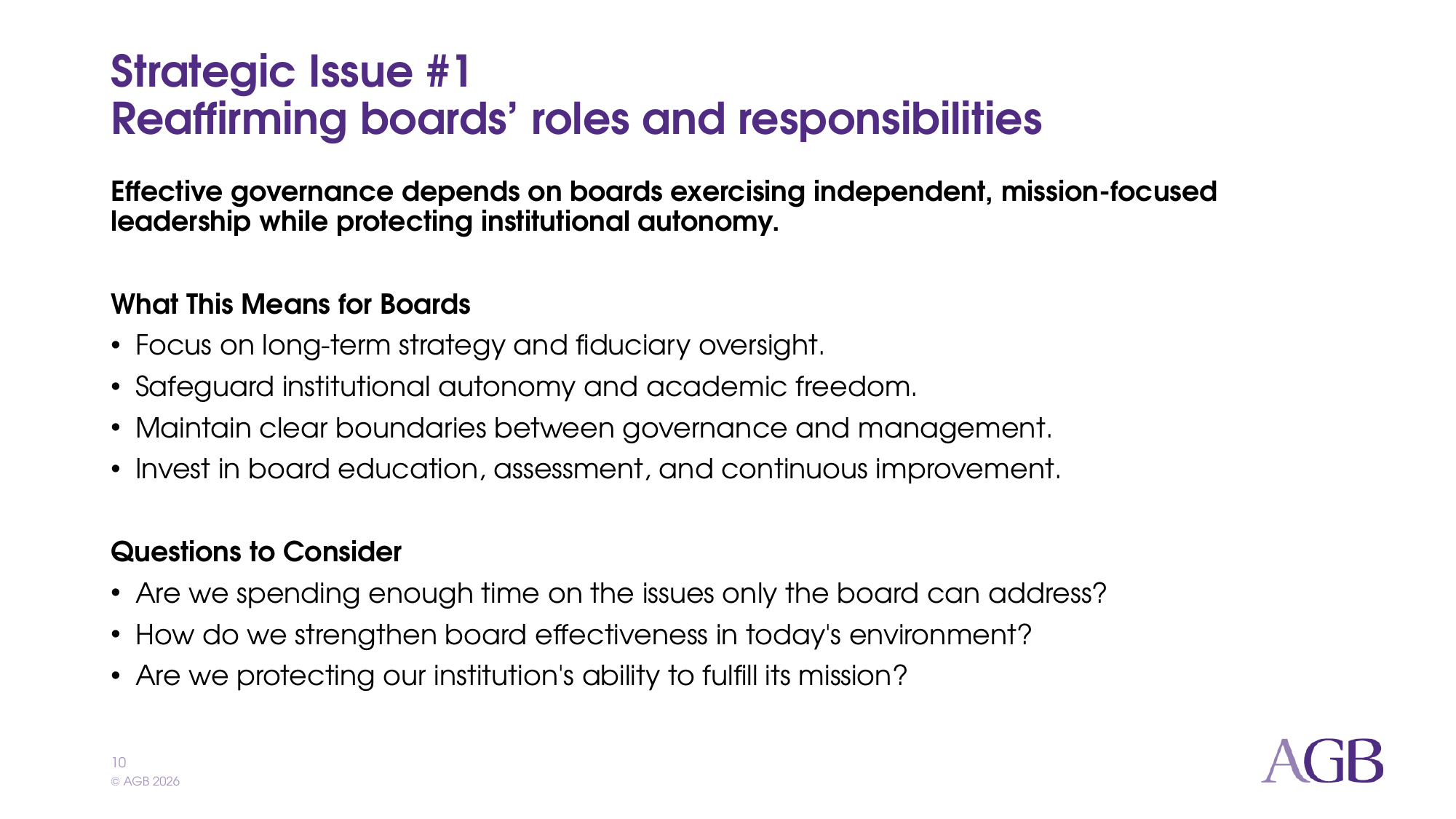

# Strategic Issue #1 Reaffirming boards’ roles and responsibilities
Effective governance depends on boards exercising independent, mission-focused leadership while protecting institutional autonomy.

What This Means for Boards
Focus on long-term strategy and fiduciary oversight.
Safeguard institutional autonomy and academic freedom.
Maintain clear boundaries between governance and management.
Invest in board education, assessment, and continuous improvement.

Questions to Consider
Are we spending enough time on the issues only the board can address?
How do we strengthen board effectiveness in today's environment?
Are we protecting our institution's ability to fulfill its mission?

10